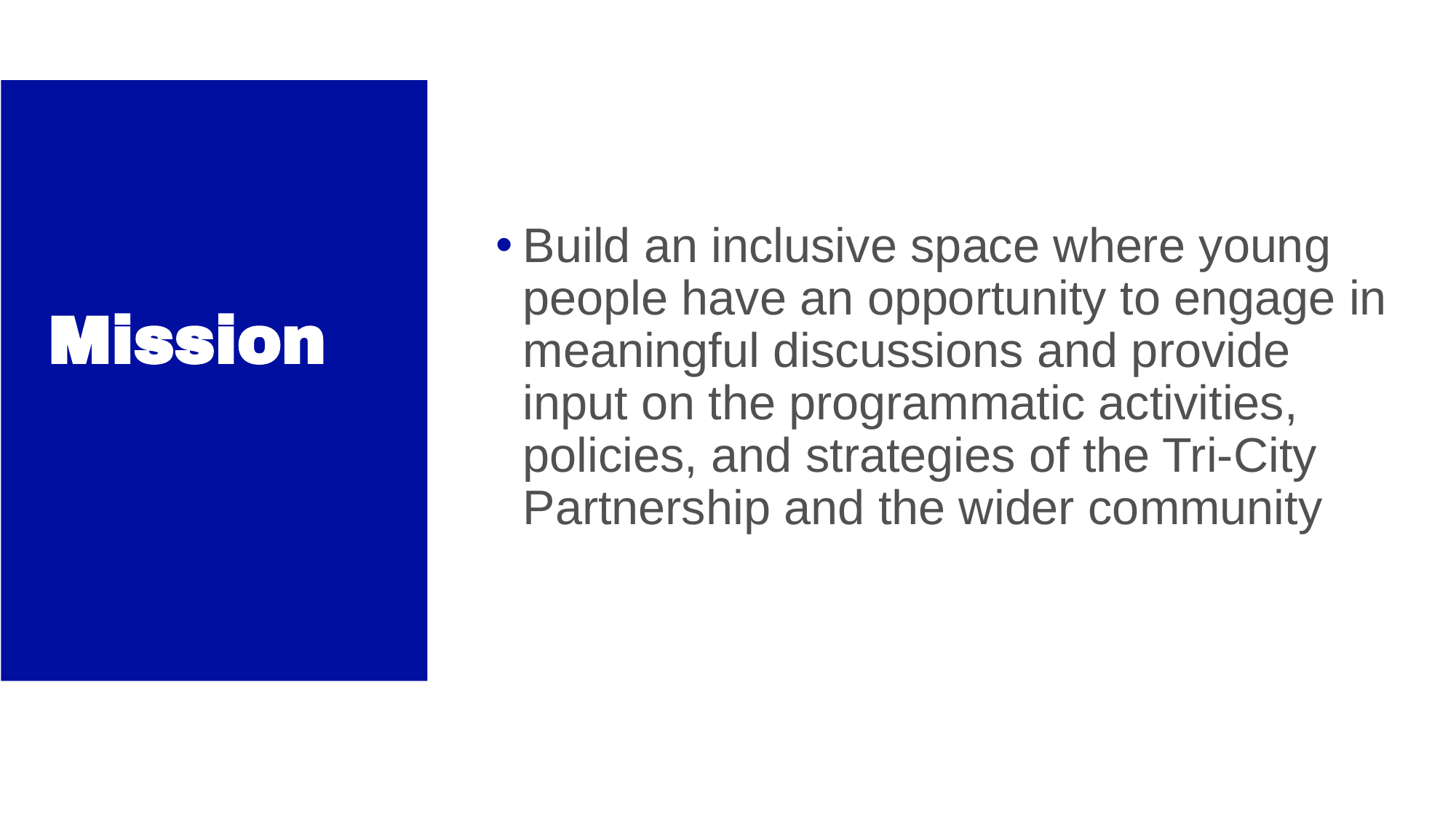

Build an inclusive space where young people have an opportunity to engage in meaningful discussions and provide input on the programmatic activities, policies, and strategies of the Tri-City Partnership and the wider community
# Mission